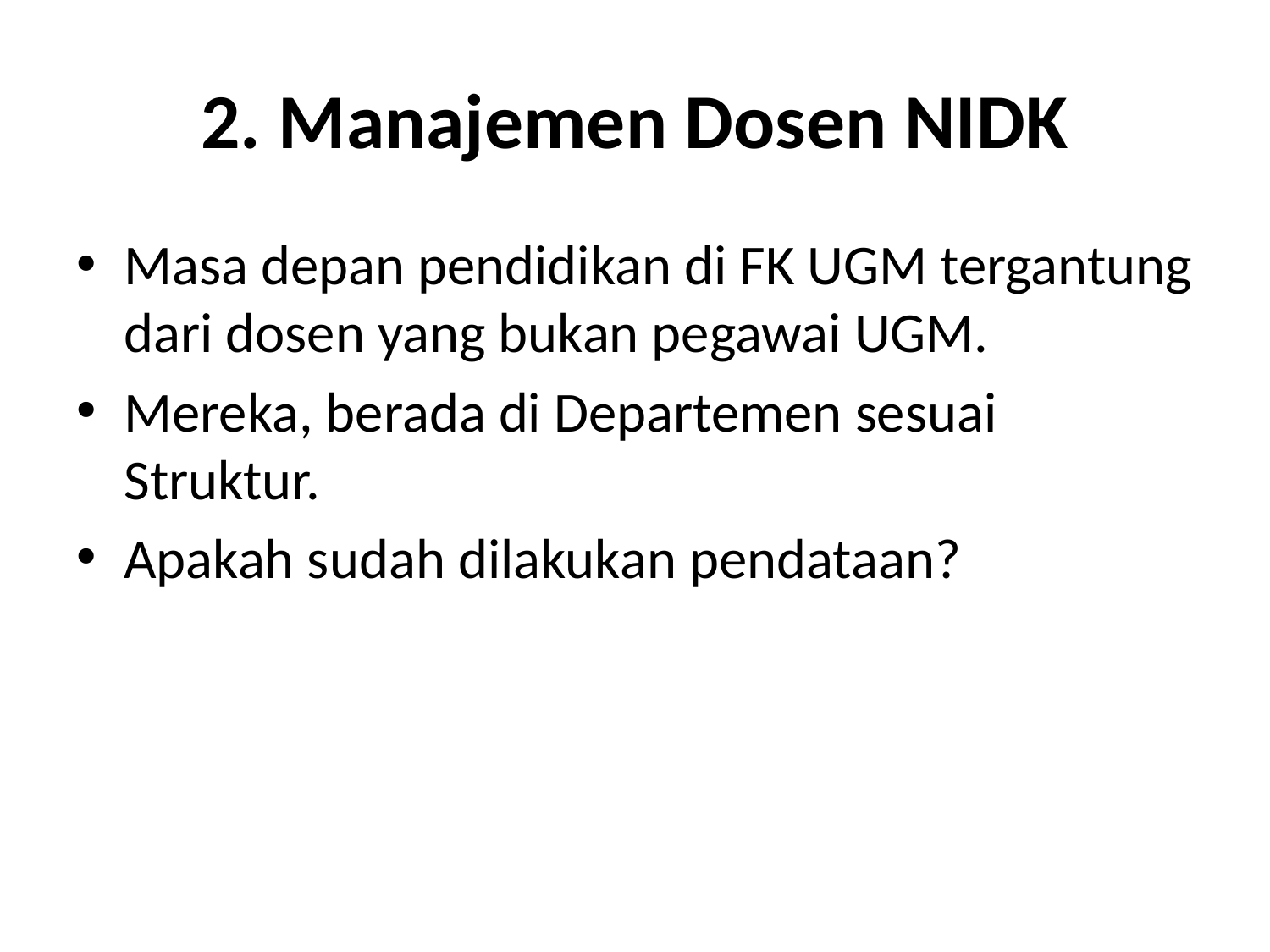

# 2. Manajemen Dosen NIDK
Masa depan pendidikan di FK UGM tergantung dari dosen yang bukan pegawai UGM.
Mereka, berada di Departemen sesuai Struktur.
Apakah sudah dilakukan pendataan?